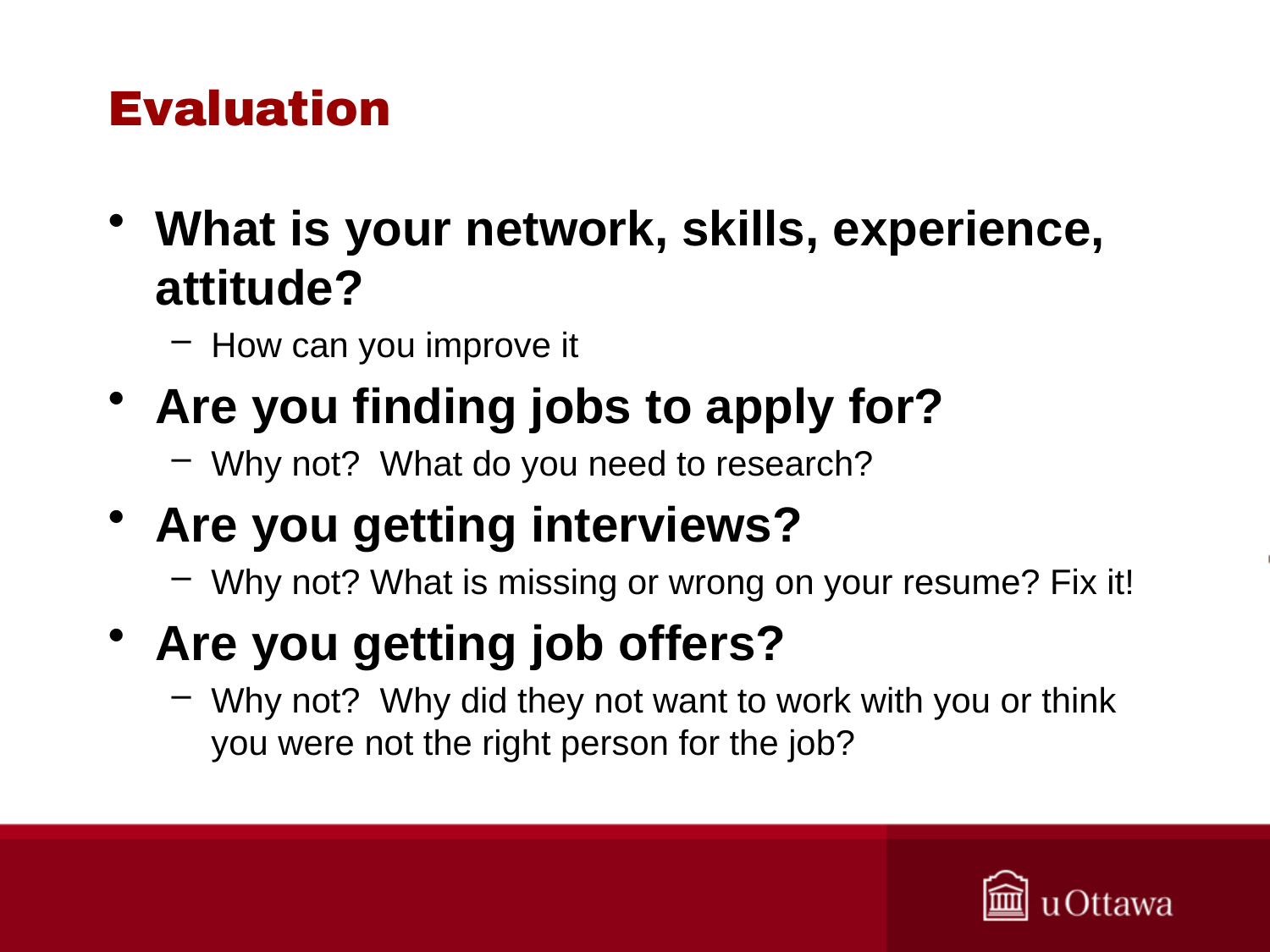

# Evaluation
What is your network, skills, experience, attitude?
How can you improve it
Are you finding jobs to apply for?
Why not?  What do you need to research?
Are you getting interviews?
Why not? What is missing or wrong on your resume? Fix it!
Are you getting job offers?
Why not?  Why did they not want to work with you or think you were not the right person for the job?